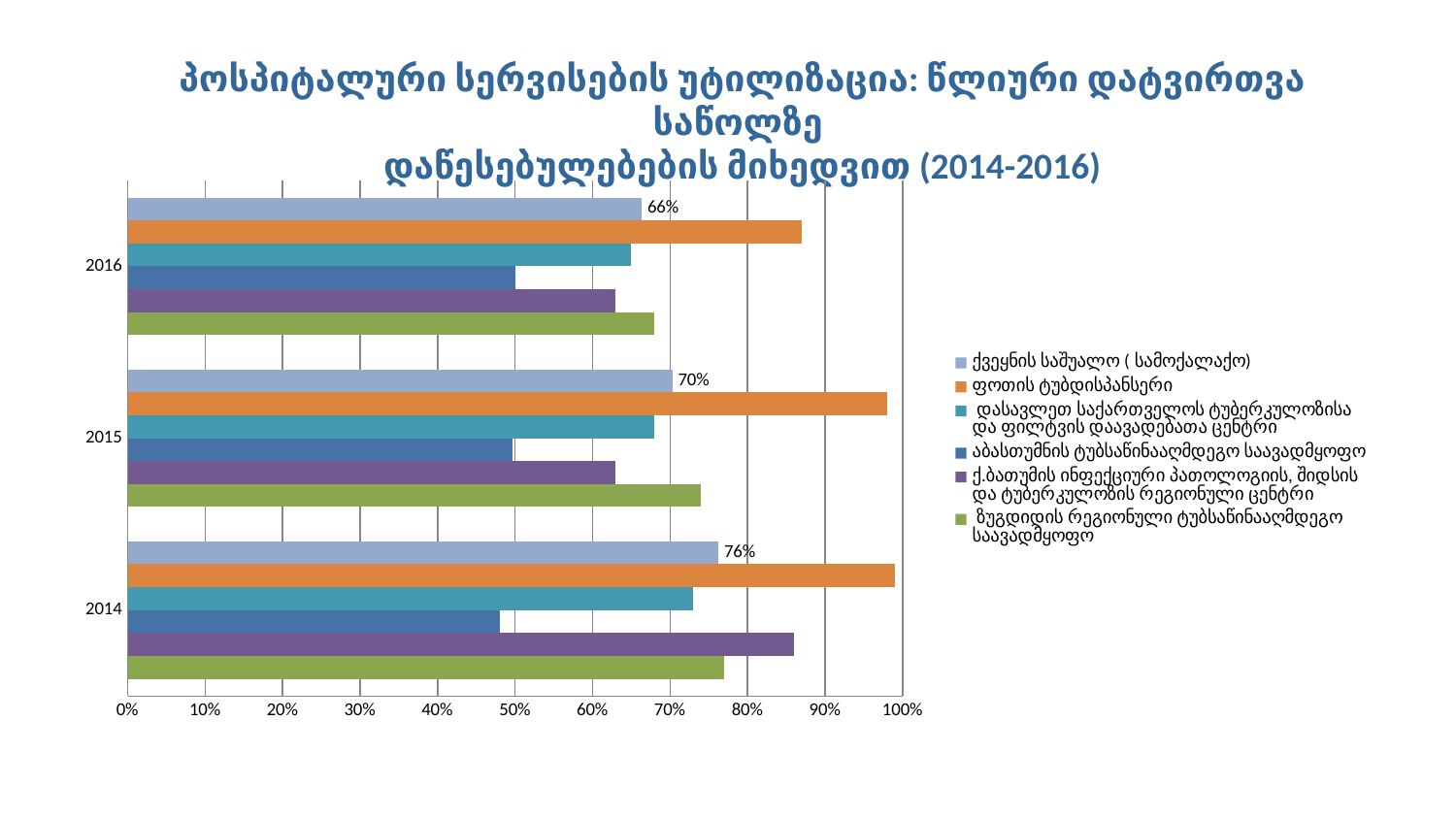

# პოსპიტალური სერვისების უტილიზაცია: წლიური დატვირთვა საწოლზე დაწესებულებების მიხედვით (2014-2016)

### Chart

| Category |  ზუგდიდის რეგიონული ტუბსაწინააღმდეგო საავადმყოფო  | ქ.ბათუმის ინფექციური პათოლოგიის, შიდსის და ტუბერკულოზის რეგიონული ცენტრი | აბასთუმნის ტუბსაწინააღმდეგო საავადმყოფო  |  დასავლეთ საქართველოს ტუბერკულოზისა და ფილტვის დაავადებათა ცენტრი  | ფოთის ტუბდისპანსერი  | ქვეყნის საშუალო ( სამოქალაქო) |
|---|---|---|---|---|---|---|
| 2014 | 0.77 | 0.86 | 0.48 | 0.73 | 0.99 | 0.7623333333333333 |
| 2015 | 0.74 | 0.63 | 0.497 | 0.68 | 0.98 | 0.7028333333333334 |
| 2016 | 0.68 | 0.63 | 0.5 | 0.65 | 0.87 | 0.6633333333333333 |